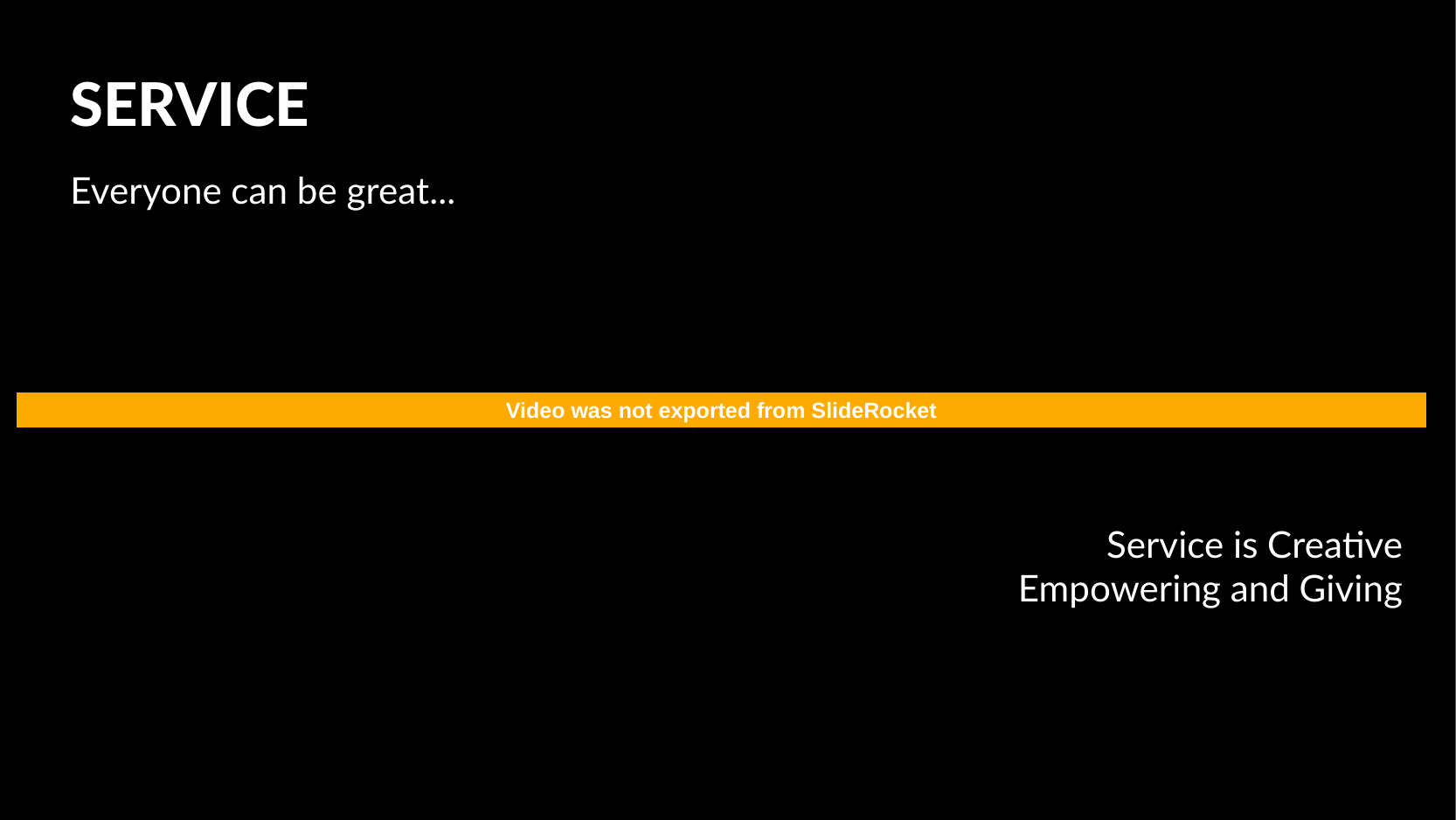

Video was not exported from SlideRocket
SERVICE
Everyone can be great...

Service is Creative
Empowering and Giving